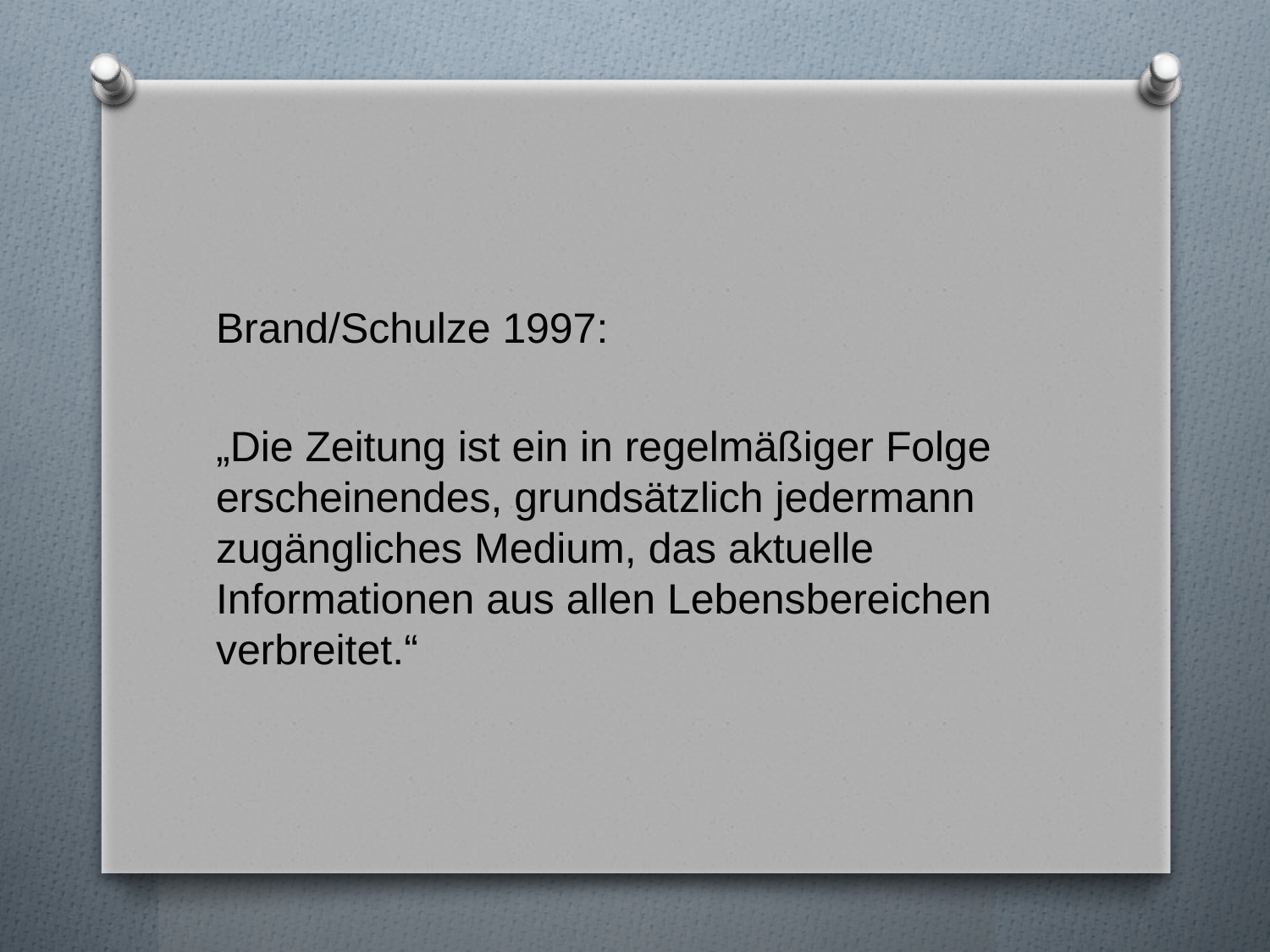

#
Brand/Schulze 1997:

„Die Zeitung ist ein in regelmäßiger Folge erscheinendes, grundsätzlich jedermann zugängliches Medium, das aktuelle Informationen aus allen Lebensbereichen verbreitet.“